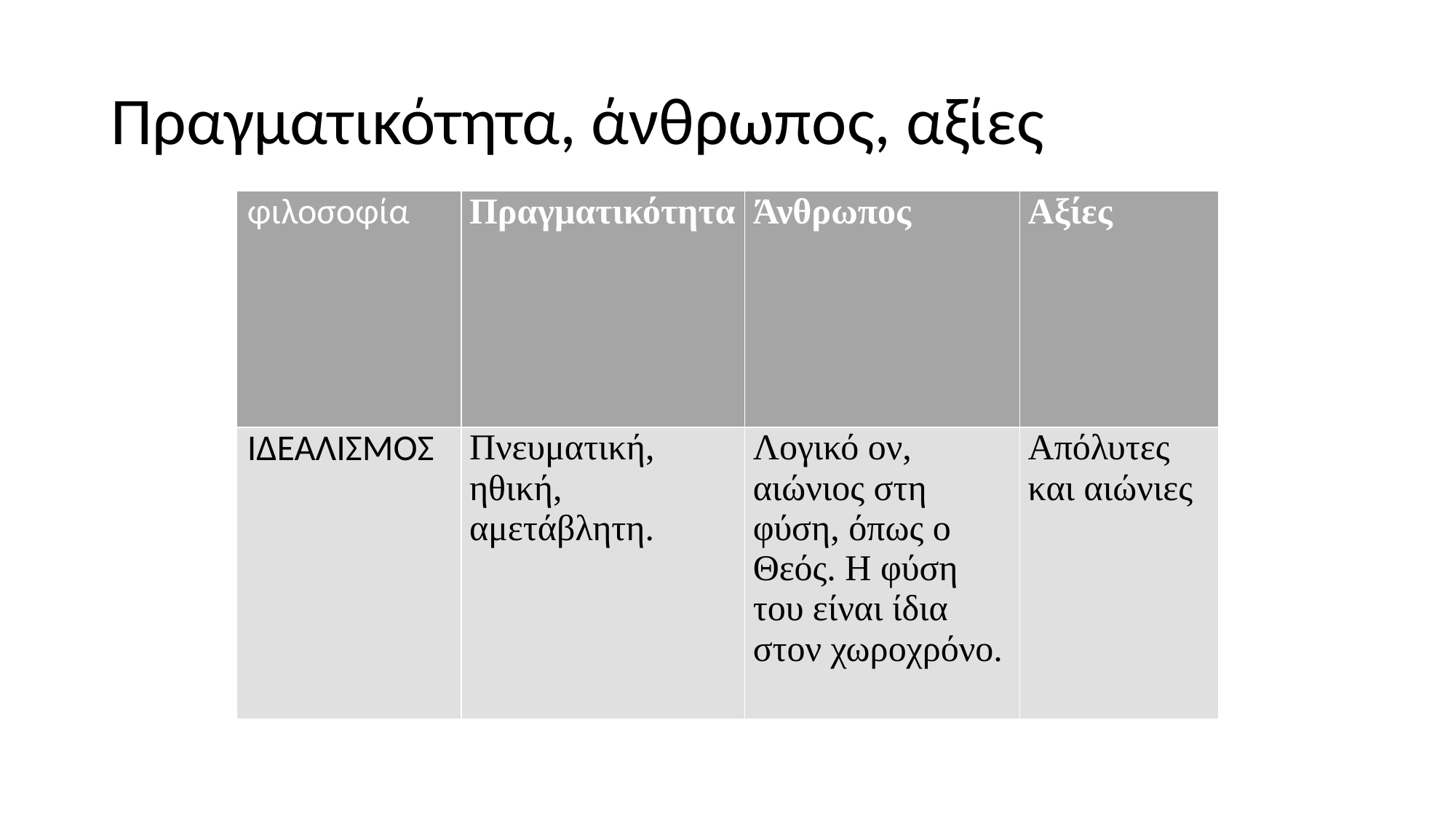

# Πραγματικότητα, άνθρωπος, αξίες
| φιλοσοφία | Πραγματικότητα | Άνθρωπος | Αξίες |
| --- | --- | --- | --- |
| ΙΔΕΑΛΙΣΜΟΣ | Πνευματική, ηθική, αμετάβλητη. | Λογικό ον, αιώνιος στη φύση, όπως ο Θεός. Η φύση του είναι ίδια στον χωροχρόνο. | Απόλυτες και αιώνιες |